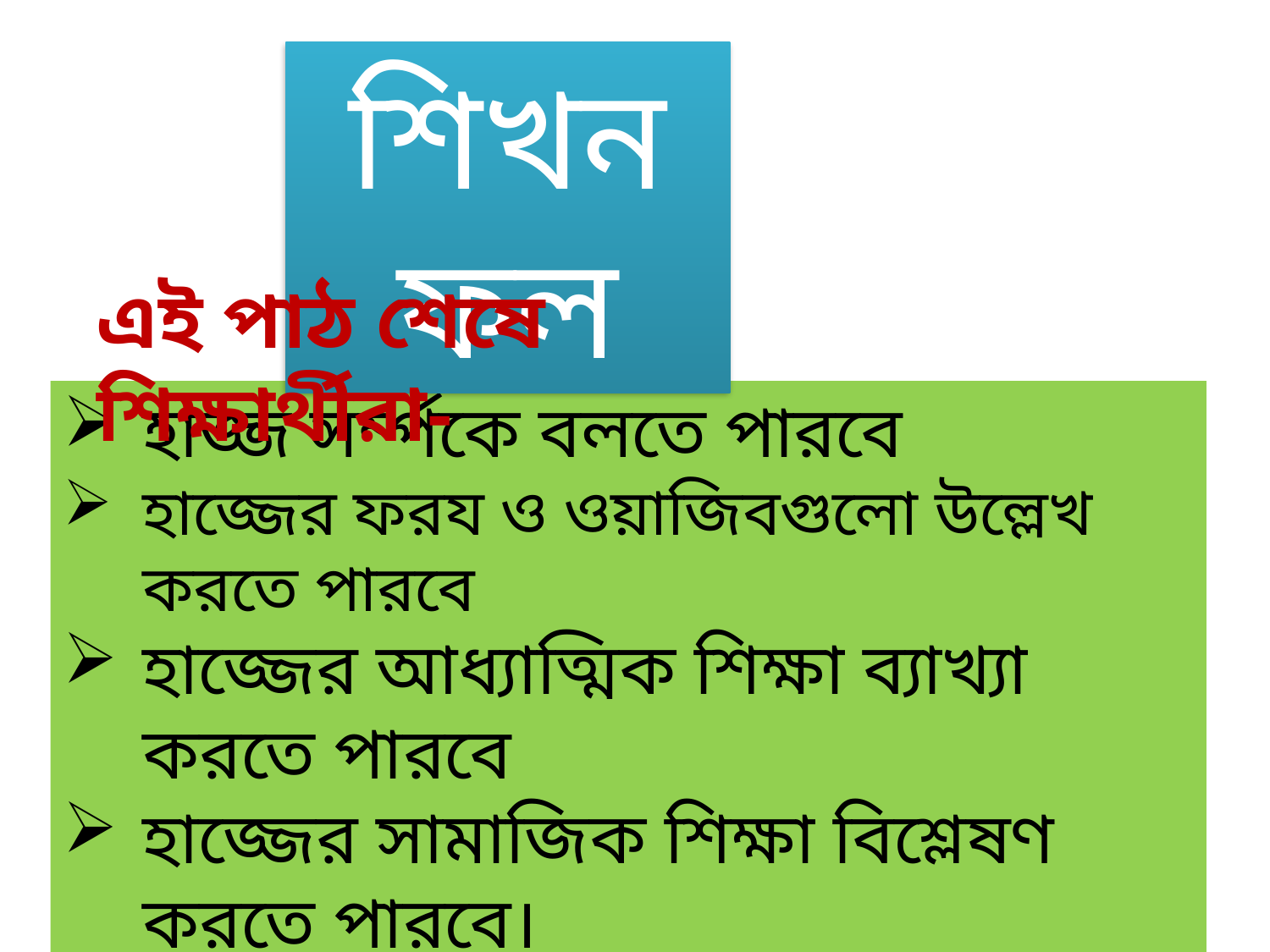

শিখনফল
এই পাঠ শেষে শিক্ষার্থীরা-
হাজ্জ সর্ম্পকে বলতে পারবে
হাজ্জের ফরয ও ওয়াজিবগুলো উল্লেখ করতে পারবে
হাজ্জের আধ্যাত্মিক শিক্ষা ব্যাখ্যা করতে পারবে
হাজ্জের সামাজিক শিক্ষা বিশ্লেষণ করতে পারবে।